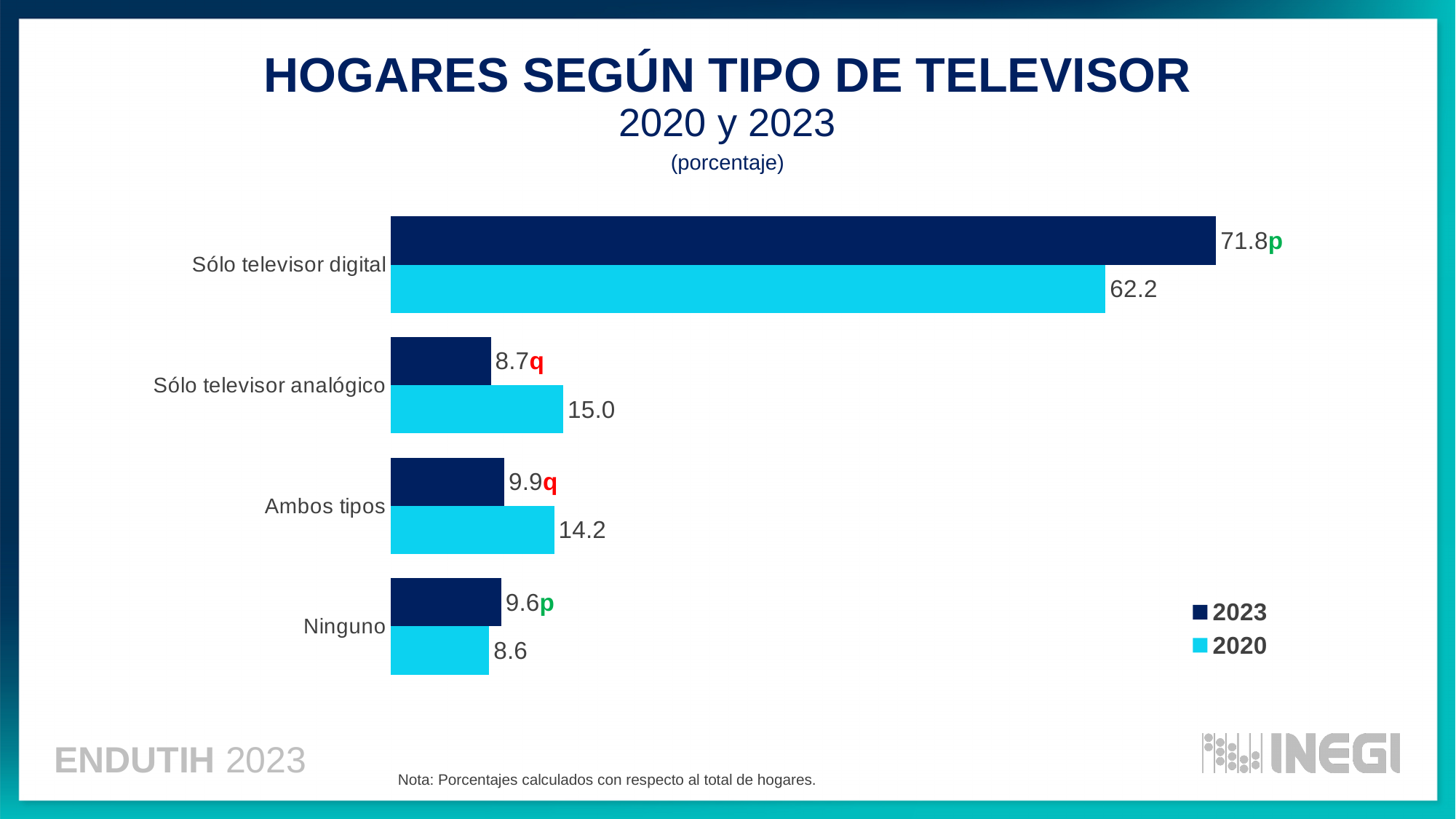

HOGARES SEGÚN TIPO DE TELEVISOR
2020 y 2023
(porcentaje)

### Chart

| Category | 2020 | 2023 |
|---|---|---|
| Ninguno | 8.576074824686389 | 9.611358220331056 |
| Ambos tipos | 14.228650378606106 | 9.8940053281979 |
| Sólo televisor analógico | 15.02338355520836 | 8.715645007617535 |
| Sólo televisor digital | 62.17189124149915 | 71.77899144385351 |
Nota: Porcentajes calculados con respecto al total de hogares.